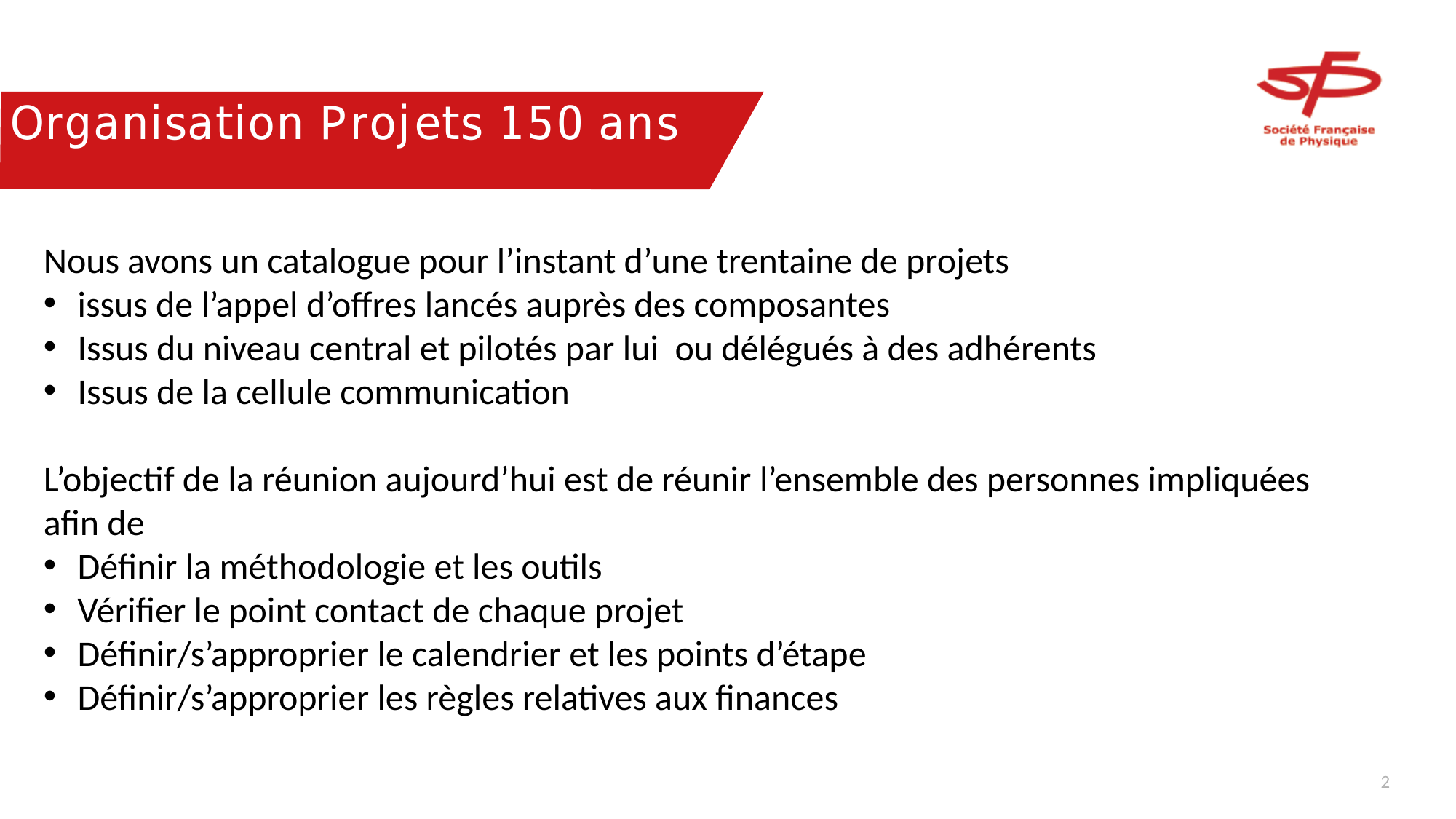

# Organisation Projets 150 ans
Nous avons un catalogue pour l’instant d’une trentaine de projets
issus de l’appel d’offres lancés auprès des composantes
Issus du niveau central et pilotés par lui  ou délégués à des adhérents
Issus de la cellule communication

L’objectif de la réunion aujourd’hui est de réunir l’ensemble des personnes impliquées afin de
Définir la méthodologie et les outils
Vérifier le point contact de chaque projet
Définir/s’approprier le calendrier et les points d’étape
Définir/s’approprier les règles relatives aux finances

2